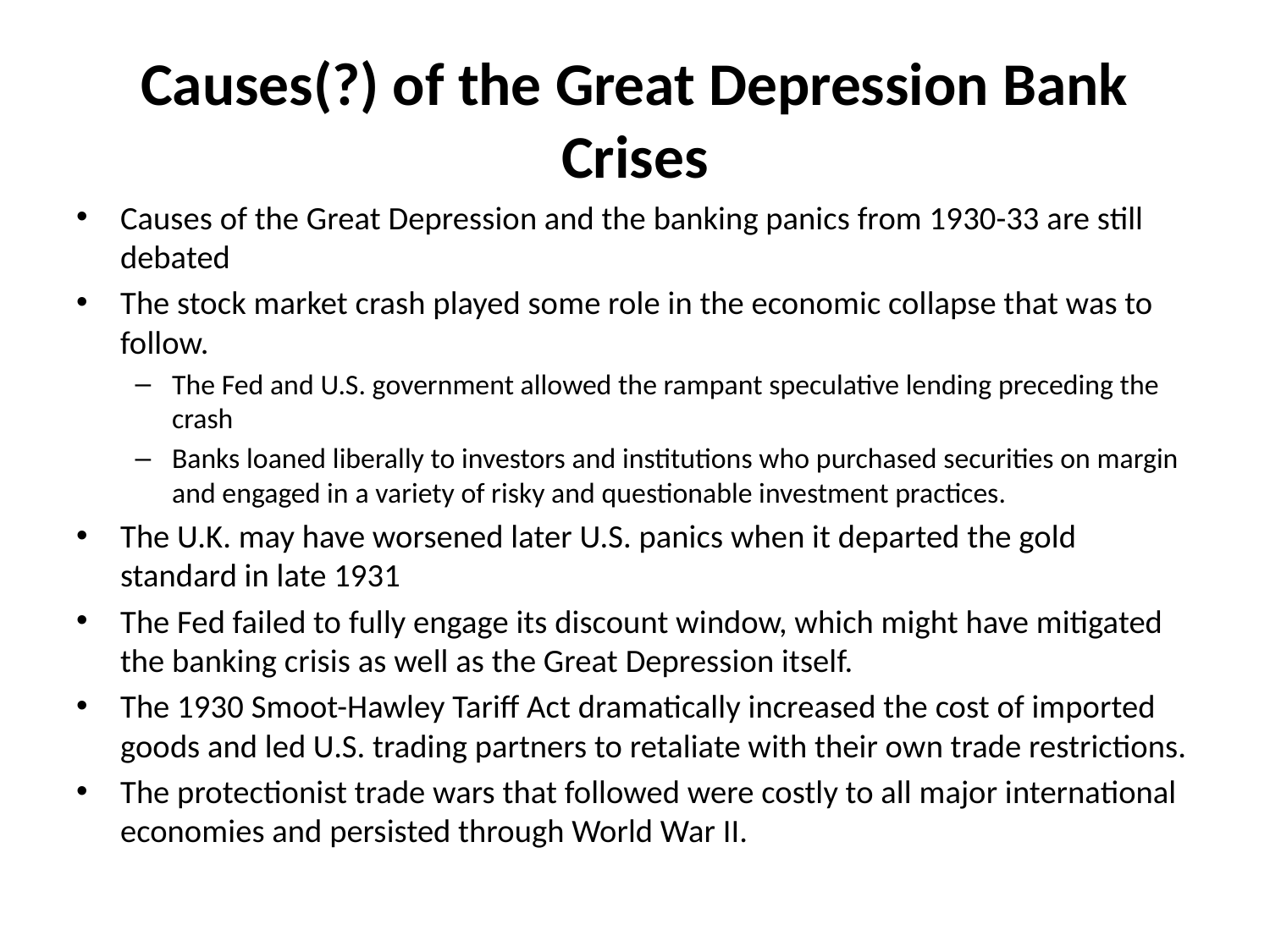

# Causes(?) of the Great Depression Bank Crises
Causes of the Great Depression and the banking panics from 1930-33 are still debated
The stock market crash played some role in the economic collapse that was to follow.
The Fed and U.S. government allowed the rampant speculative lending preceding the crash
Banks loaned liberally to investors and institutions who purchased securities on margin and engaged in a variety of risky and questionable investment practices.
The U.K. may have worsened later U.S. panics when it departed the gold standard in late 1931
The Fed failed to fully engage its discount window, which might have mitigated the banking crisis as well as the Great Depression itself.
The 1930 Smoot-Hawley Tariff Act dramatically increased the cost of imported goods and led U.S. trading partners to retaliate with their own trade restrictions.
The protectionist trade wars that followed were costly to all major international economies and persisted through World War II.